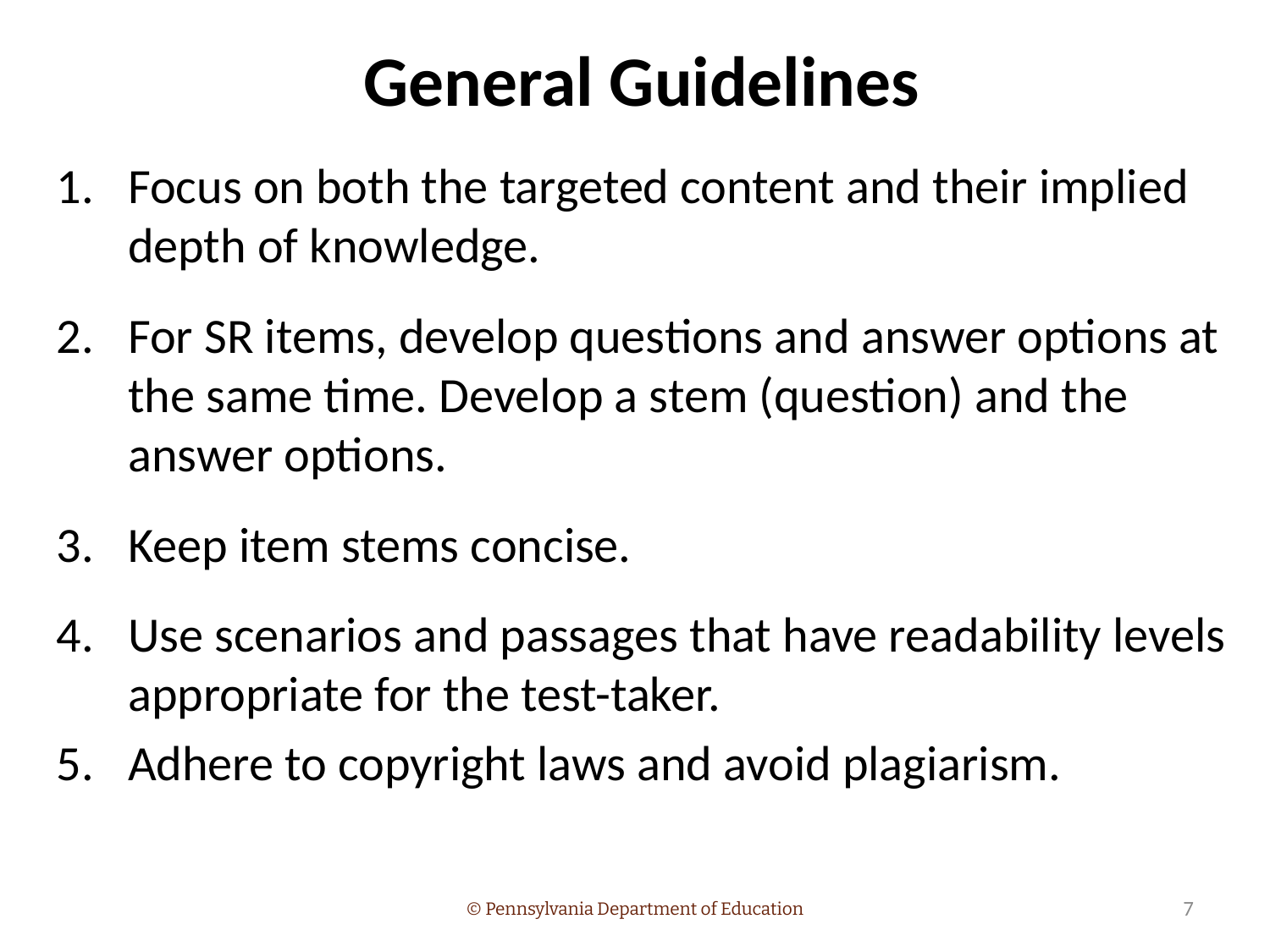

# General Guidelines
Focus on both the targeted content and their implied depth of knowledge.
For SR items, develop questions and answer options at the same time. Develop a stem (question) and the answer options.
Keep item stems concise.
Use scenarios and passages that have readability levels appropriate for the test-taker.
Adhere to copyright laws and avoid plagiarism.
7
© Pennsylvania Department of Education
7